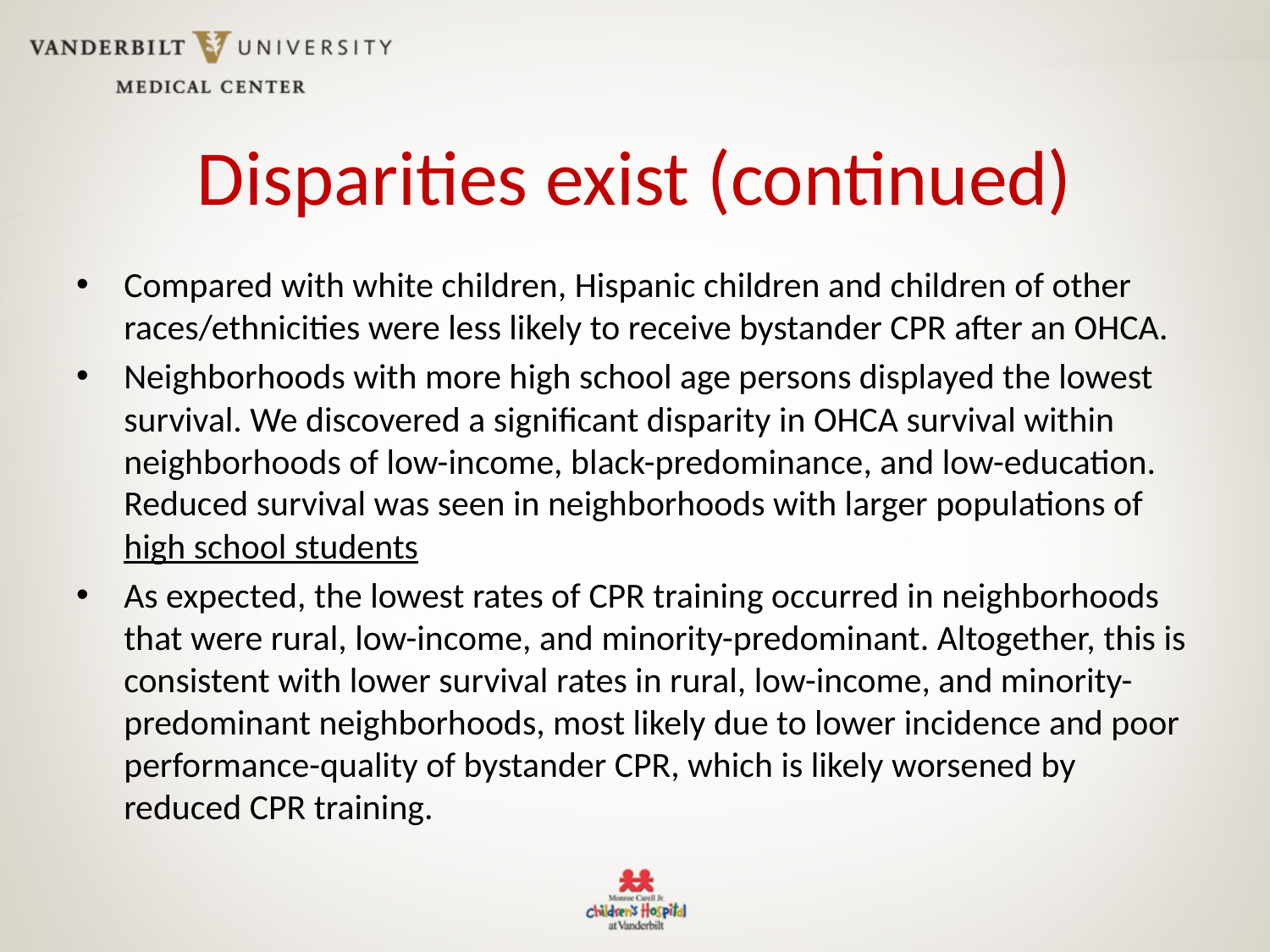

# Disparities exist (continued)
Compared with white children, Hispanic children and children of other races/ethnicities were less likely to receive bystander CPR after an OHCA.
Neighborhoods with more high school age persons displayed the lowest survival. We discovered a significant disparity in OHCA survival within neighborhoods of low-income, black-predominance, and low-education. Reduced survival was seen in neighborhoods with larger populations of high school students
As expected, the lowest rates of CPR training occurred in neighborhoods that were rural, low-income, and minority-predominant. Altogether, this is consistent with lower survival rates in rural, low-income, and minority-predominant neighborhoods, most likely due to lower incidence and poor performance-quality of bystander CPR, which is likely worsened by reduced CPR training.